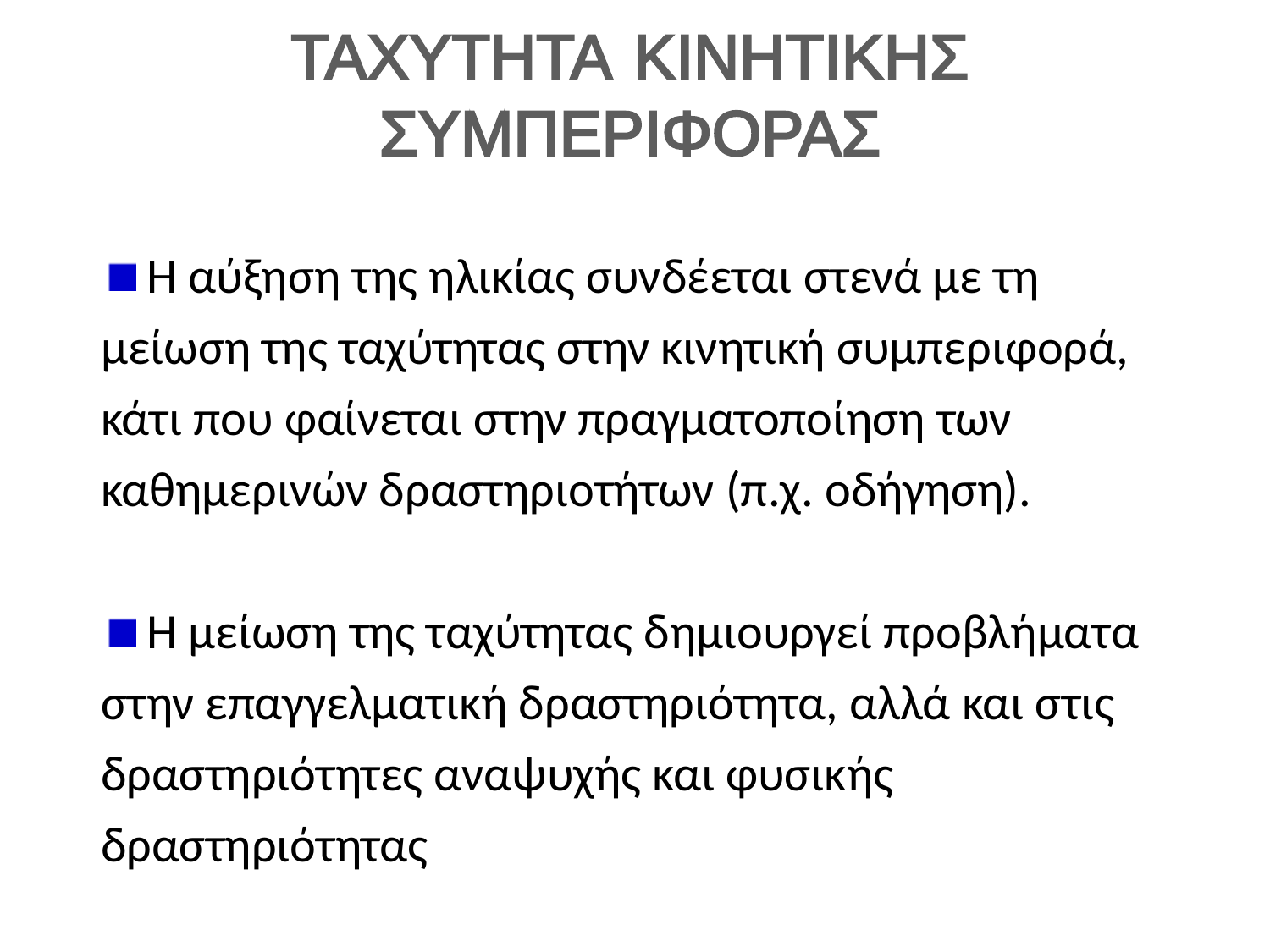

ΤΑΧΥΤΗΤΑ ΚΙΝΗΤΙΚΗΣ ΣΥΜΠΕΡΙΦΟΡΑΣ
 Η αύξηση της ηλικίας συνδέεται στενά με τη μείωση της ταχύτητας στην κινητική συμπεριφορά, κάτι που φαίνεται στην πραγματοποίηση των καθημερινών δραστηριοτήτων (π.χ. οδήγηση).

 Η μείωση της ταχύτητας δημιουργεί προβλήματα στην επαγγελματική δραστηριότητα, αλλά και στις δραστηριότητες αναψυχής και φυσικής δραστηριότητας